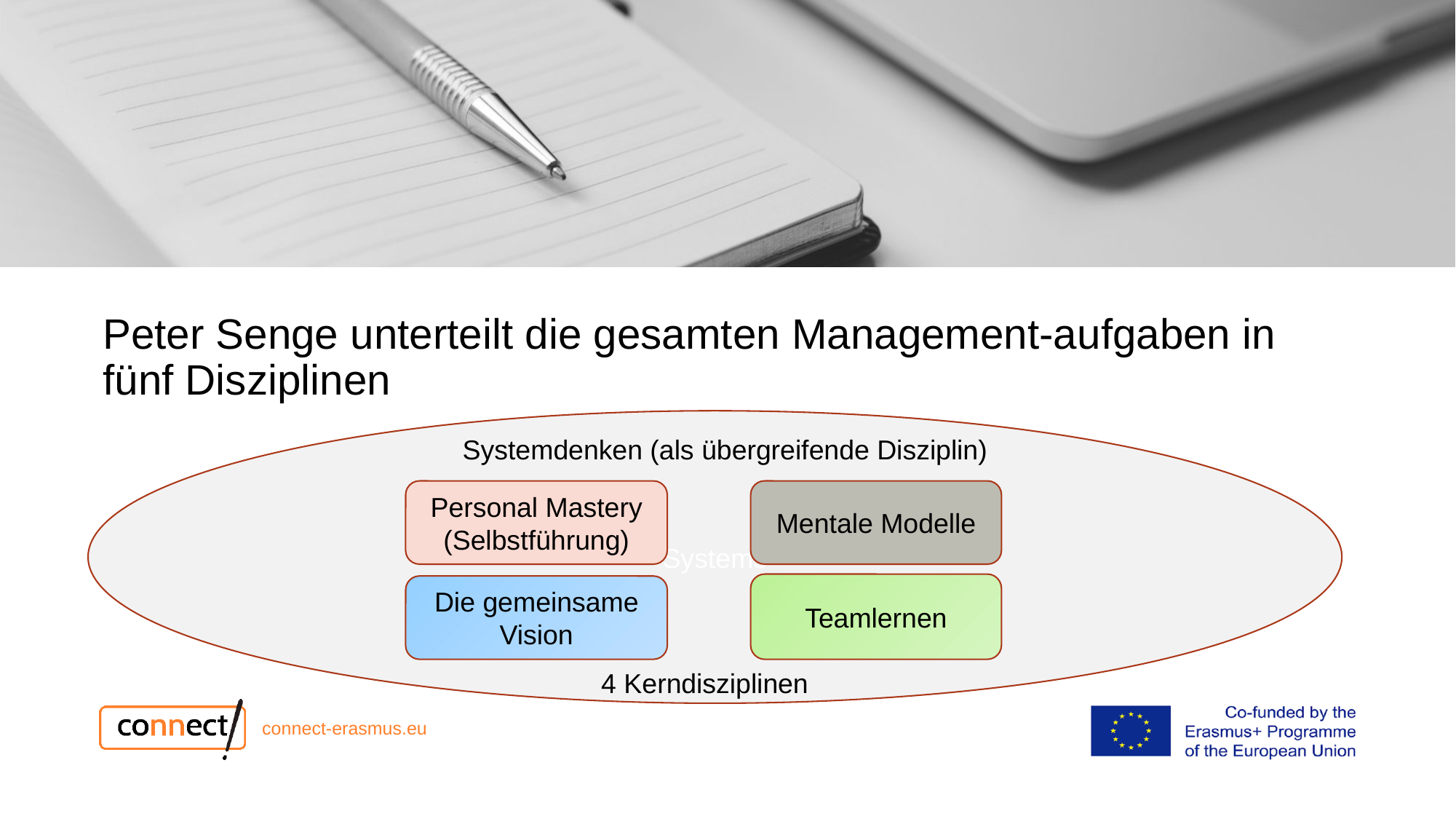

# Peter Senge unterteilt die gesamten Management-aufgaben in fünf Disziplinen
Systems
Systemdenken (als übergreifende Disziplin)
Mentale Modelle
Personal Mastery
(Selbstführung)

Teamlernen

Die gemeinsame Vision
4 Kerndisziplinen
connect-erasmus.eu